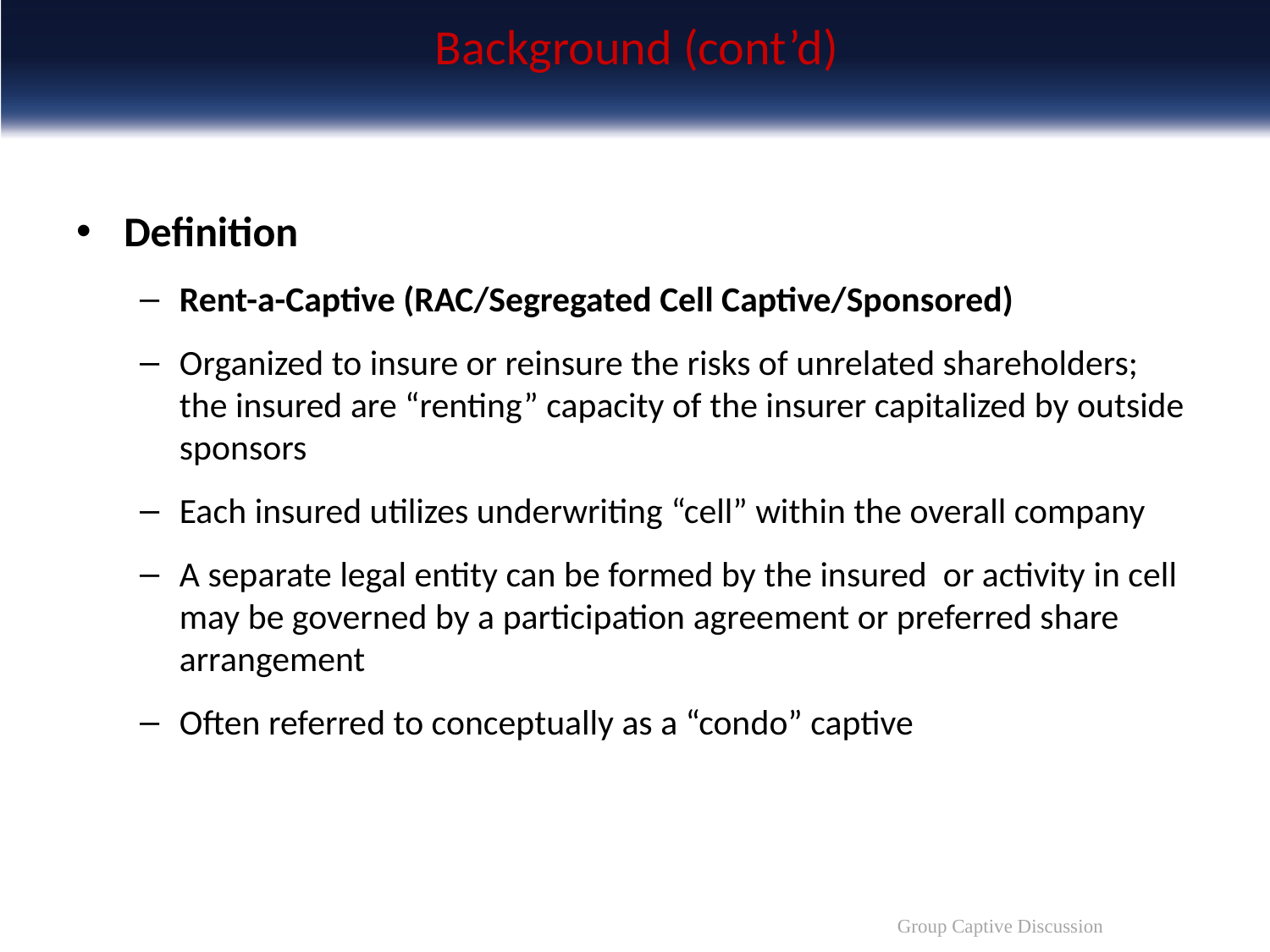

# Background (cont’d)
Definition
Rent-a-Captive (RAC/Segregated Cell Captive/Sponsored)
Organized to insure or reinsure the risks of unrelated shareholders; the insured are “renting” capacity of the insurer capitalized by outside sponsors
Each insured utilizes underwriting “cell” within the overall company
A separate legal entity can be formed by the insured  or activity in cell may be governed by a participation agreement or preferred share arrangement
Often referred to conceptually as a “condo” captive